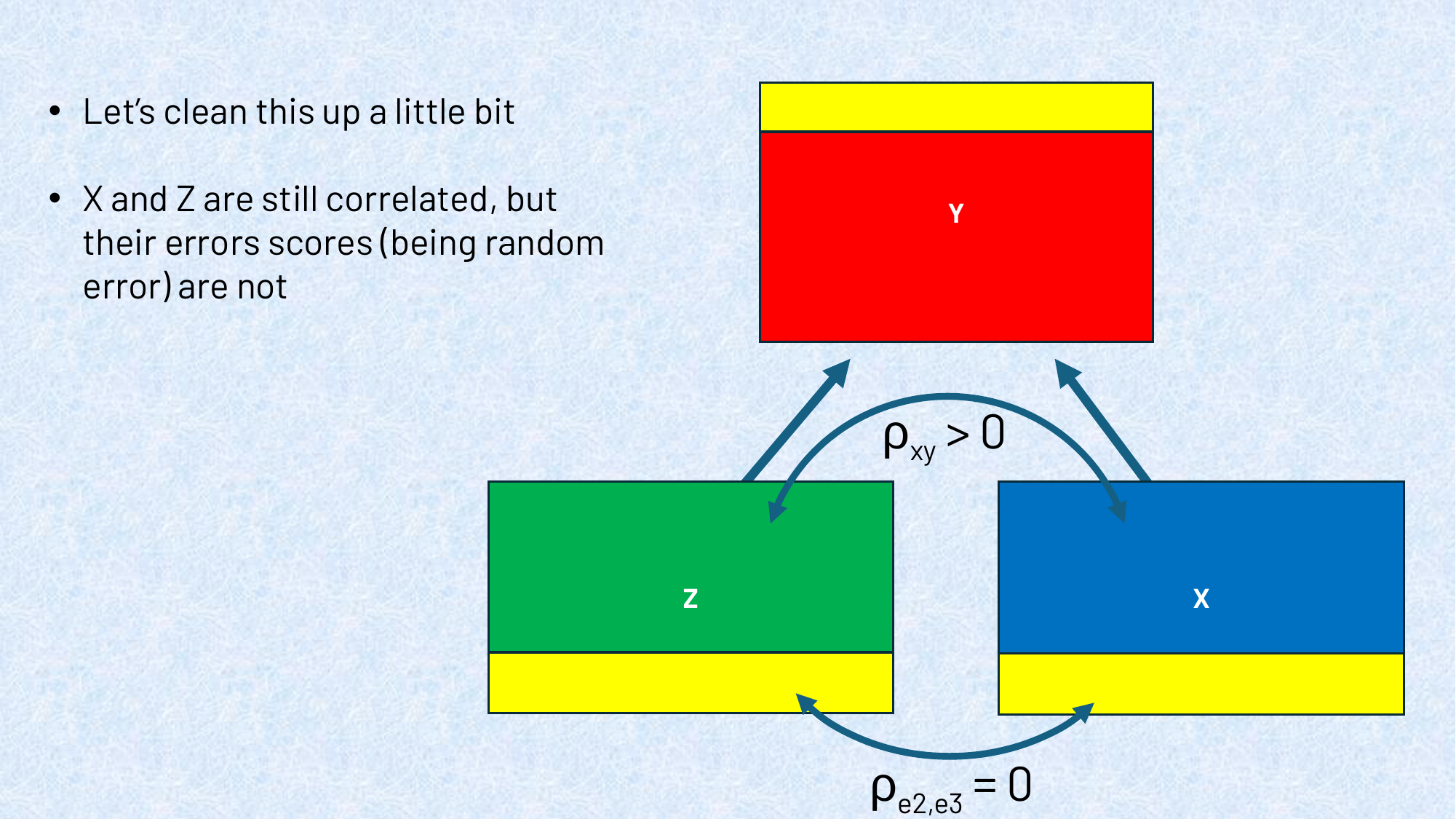

Let’s clean this up a little bit

X and Z are still correlated, but their errors scores (being random error) are not
Y

ρxy > 0

Z
X

ρe2,e3 = 0